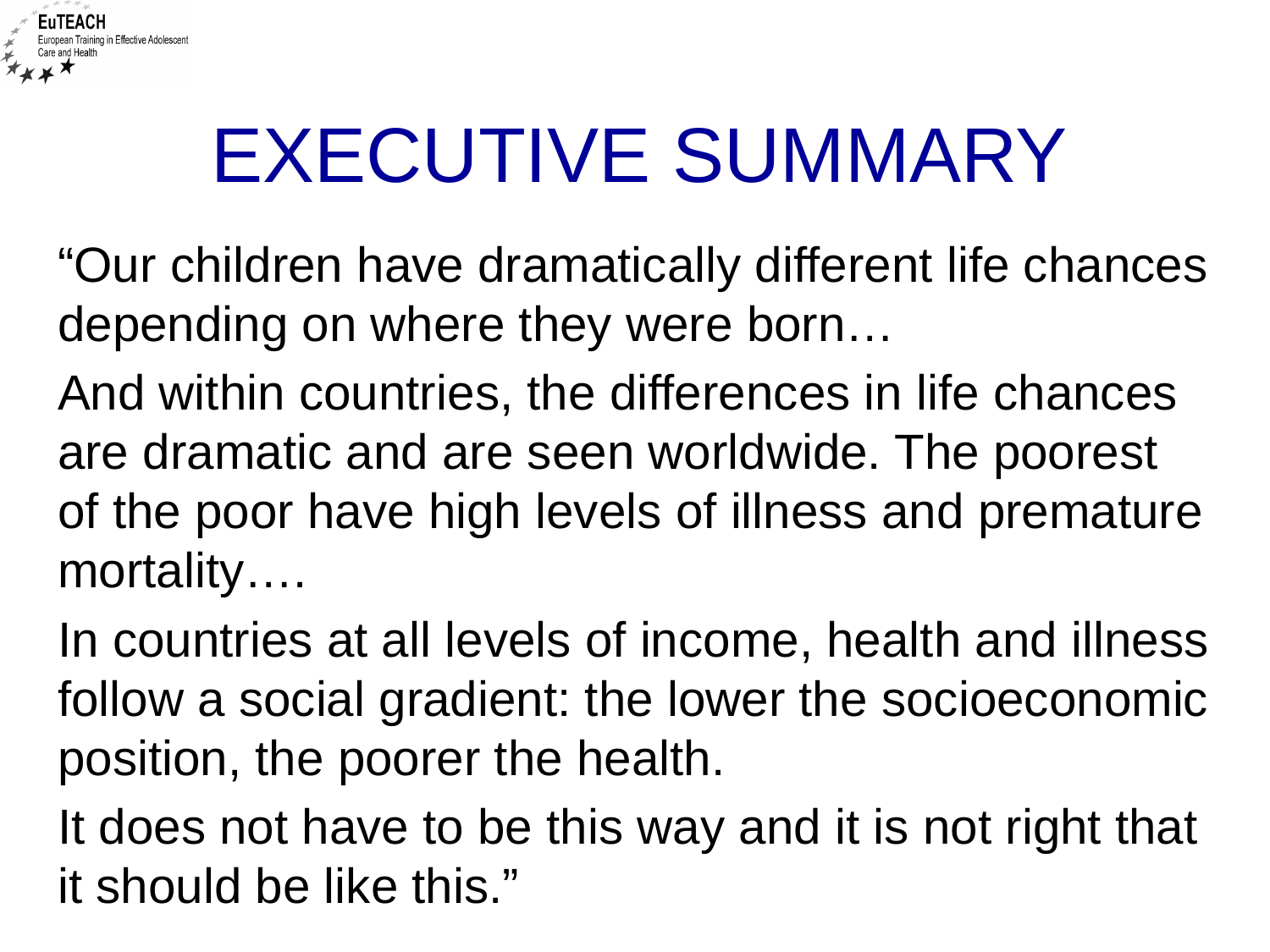

# Executive summary
“Our children have dramatically different life chances depending on where they were born…
And within countries, the differences in life chances are dramatic and are seen worldwide. The poorest of the poor have high levels of illness and premature mortality….
In countries at all levels of income, health and illness follow a social gradient: the lower the socioeconomic position, the poorer the health.
It does not have to be this way and it is not right that it should be like this.”